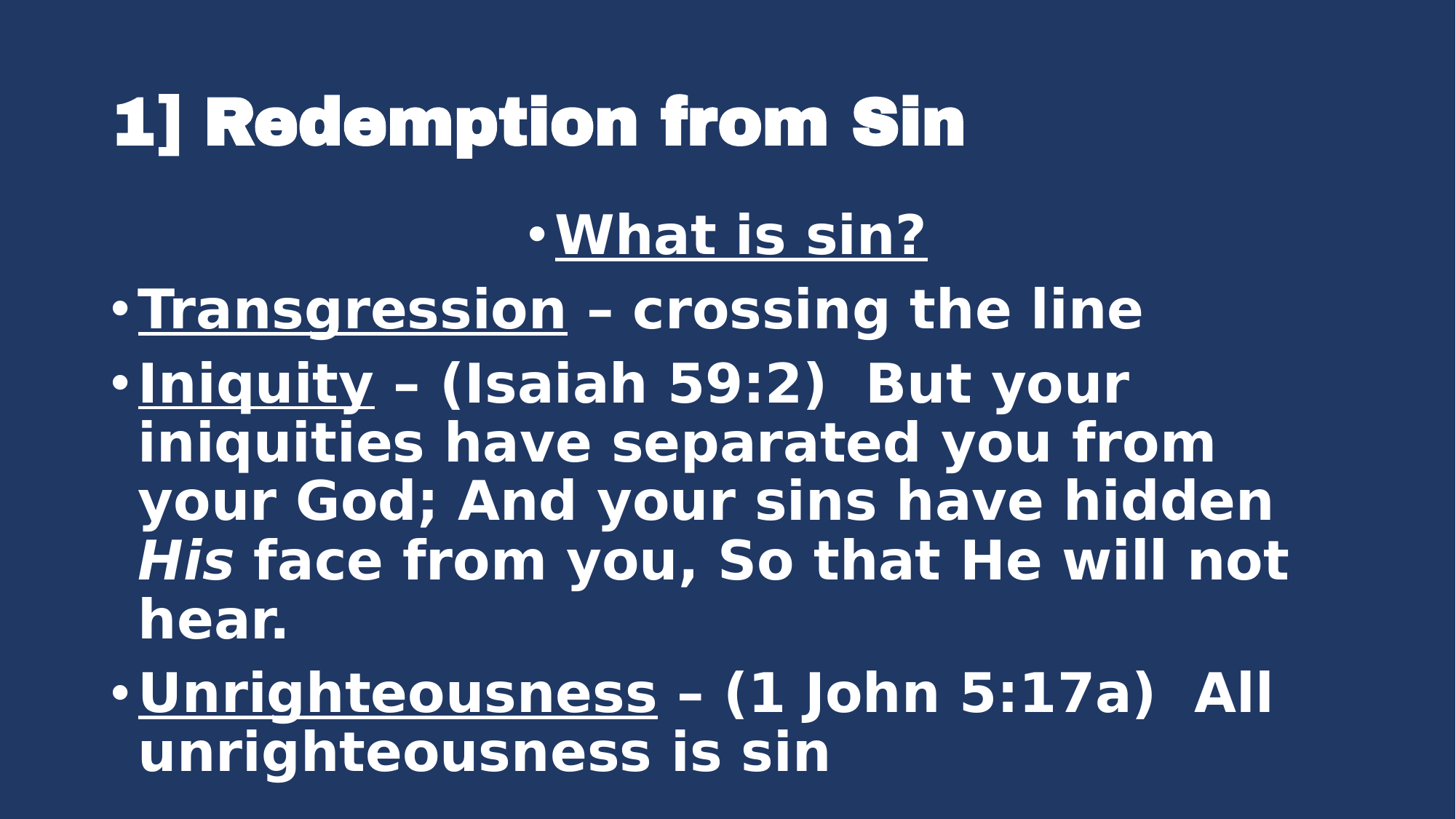

# 1] Redemption from Sin
What is sin?
Transgression – crossing the line
Iniquity – (Isaiah 59:2)  But your iniquities have separated you from your God; And your sins have hidden His face from you, So that He will not hear.
Unrighteousness – (1 John 5:17a)  All unrighteousness is sin